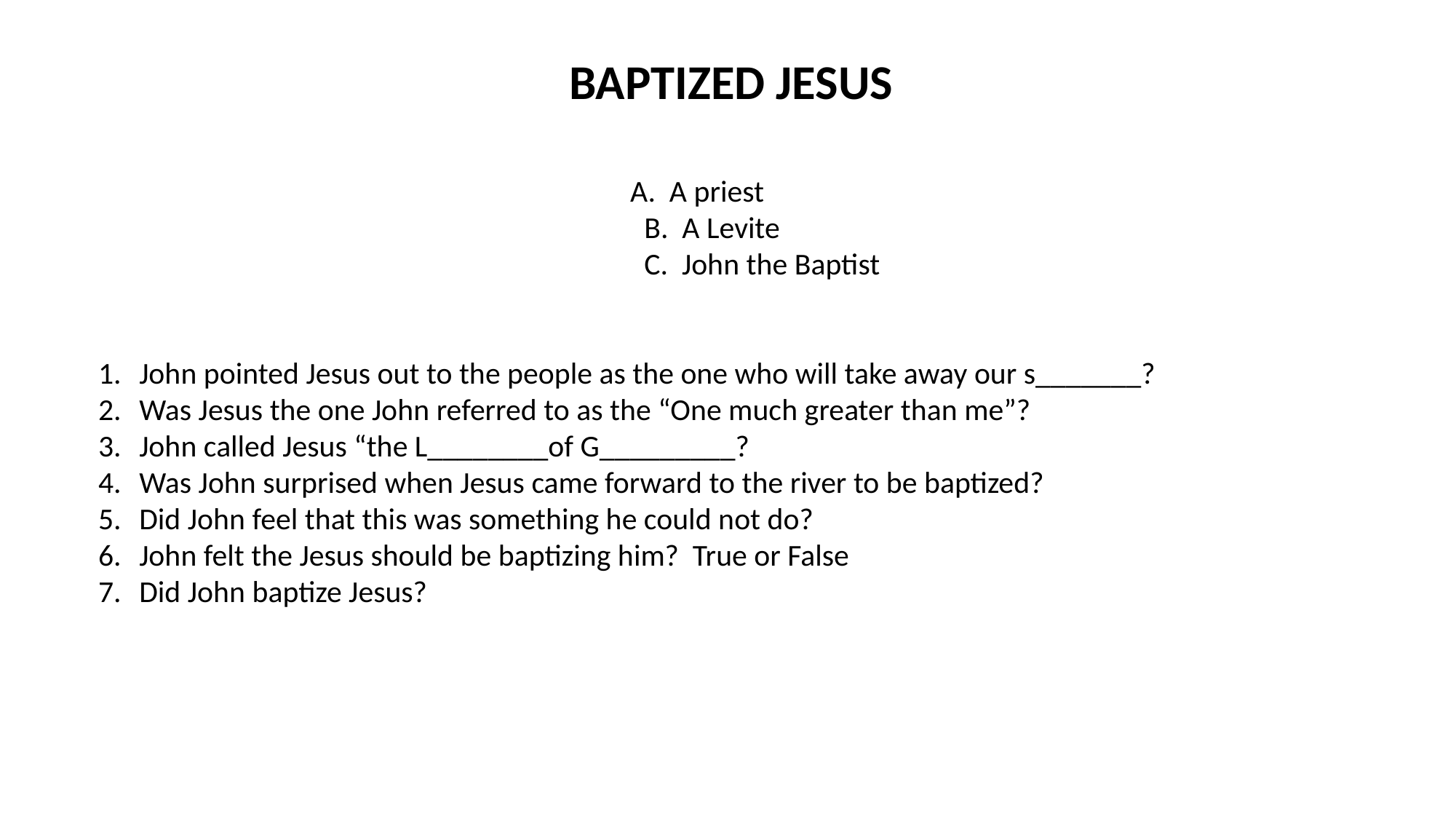

BAPTIZED JESUS
                                                                                      A.  A priest
                                                                               B.  A Levite
                                                                               C.  John the Baptist

John pointed Jesus out to the people as the one who will take away our s_______?
Was Jesus the one John referred to as the “One much greater than me”?
John called Jesus “the L________of G_________?
Was John surprised when Jesus came forward to the river to be baptized?
Did John feel that this was something he could not do?
John felt the Jesus should be baptizing him?  True or False
Did John baptize Jesus?